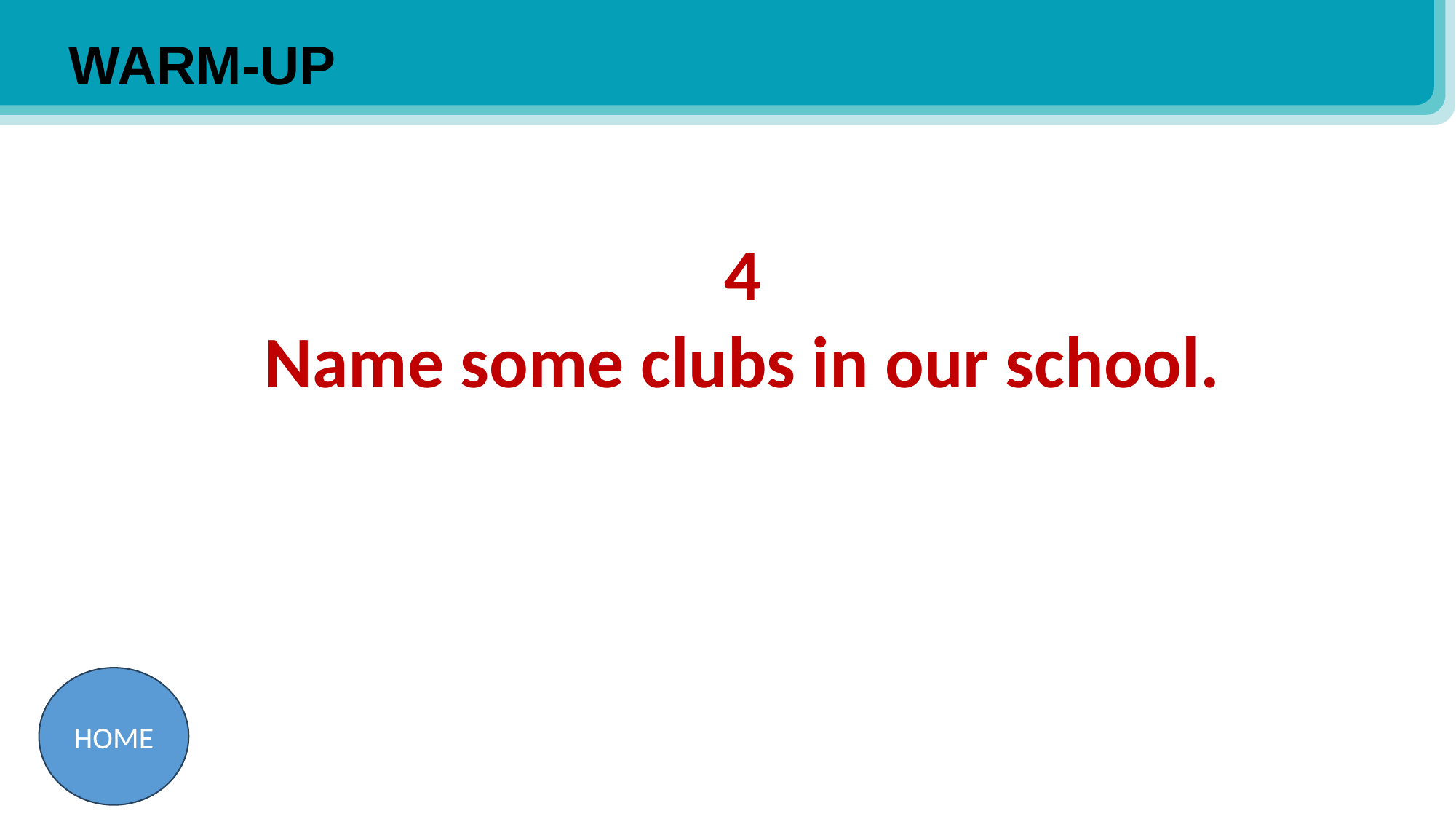

WARM-UP
4
Name some clubs in our school.
HOME